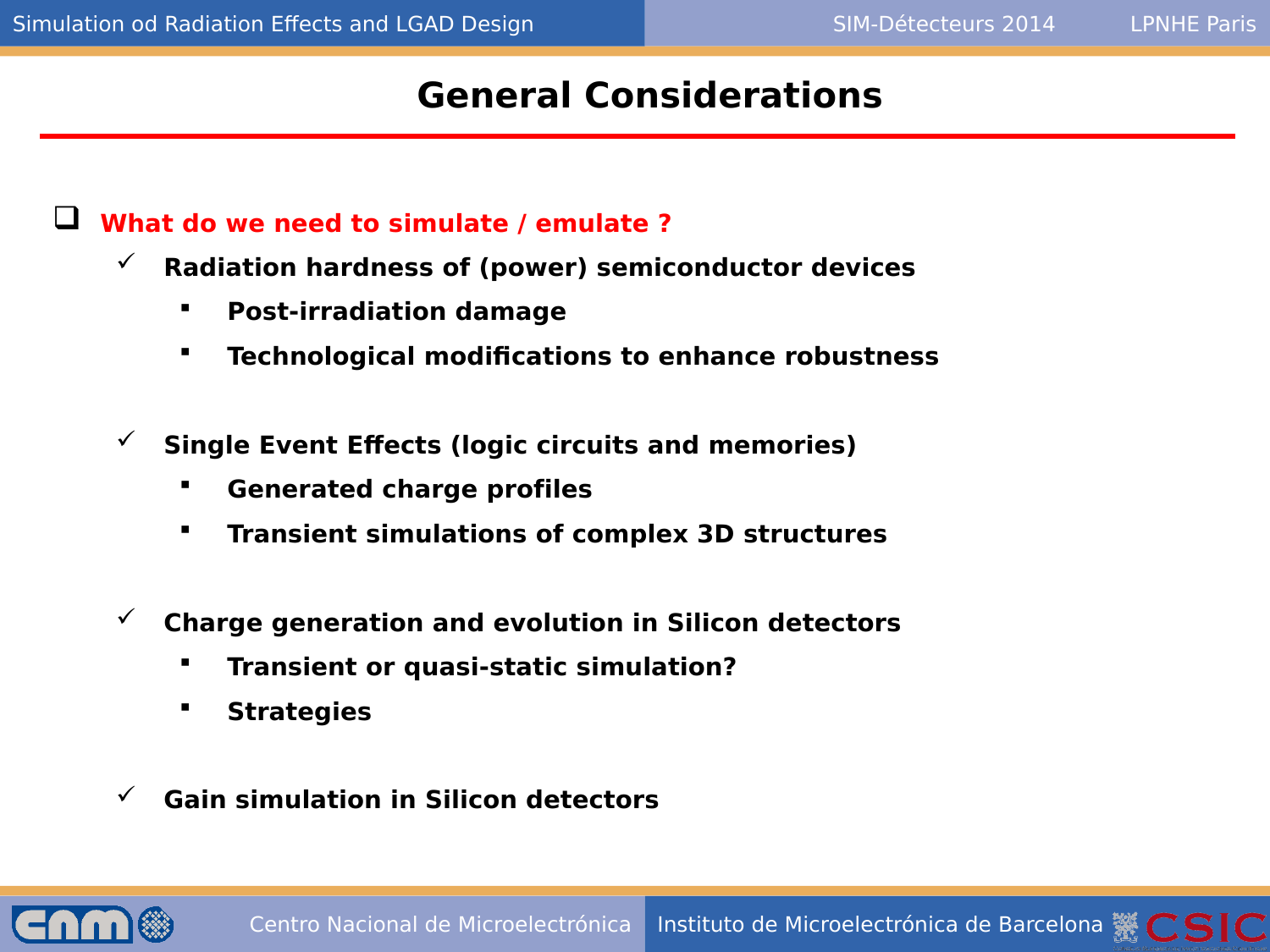

General Considerations
What do we need to simulate / emulate ?
Radiation hardness of (power) semiconductor devices
Post-irradiation damage
Technological modifications to enhance robustness

Single Event Effects (logic circuits and memories)
Generated charge profiles
Transient simulations of complex 3D structures

Charge generation and evolution in Silicon detectors
Transient or quasi-static simulation?
Strategies

Gain simulation in Silicon detectors